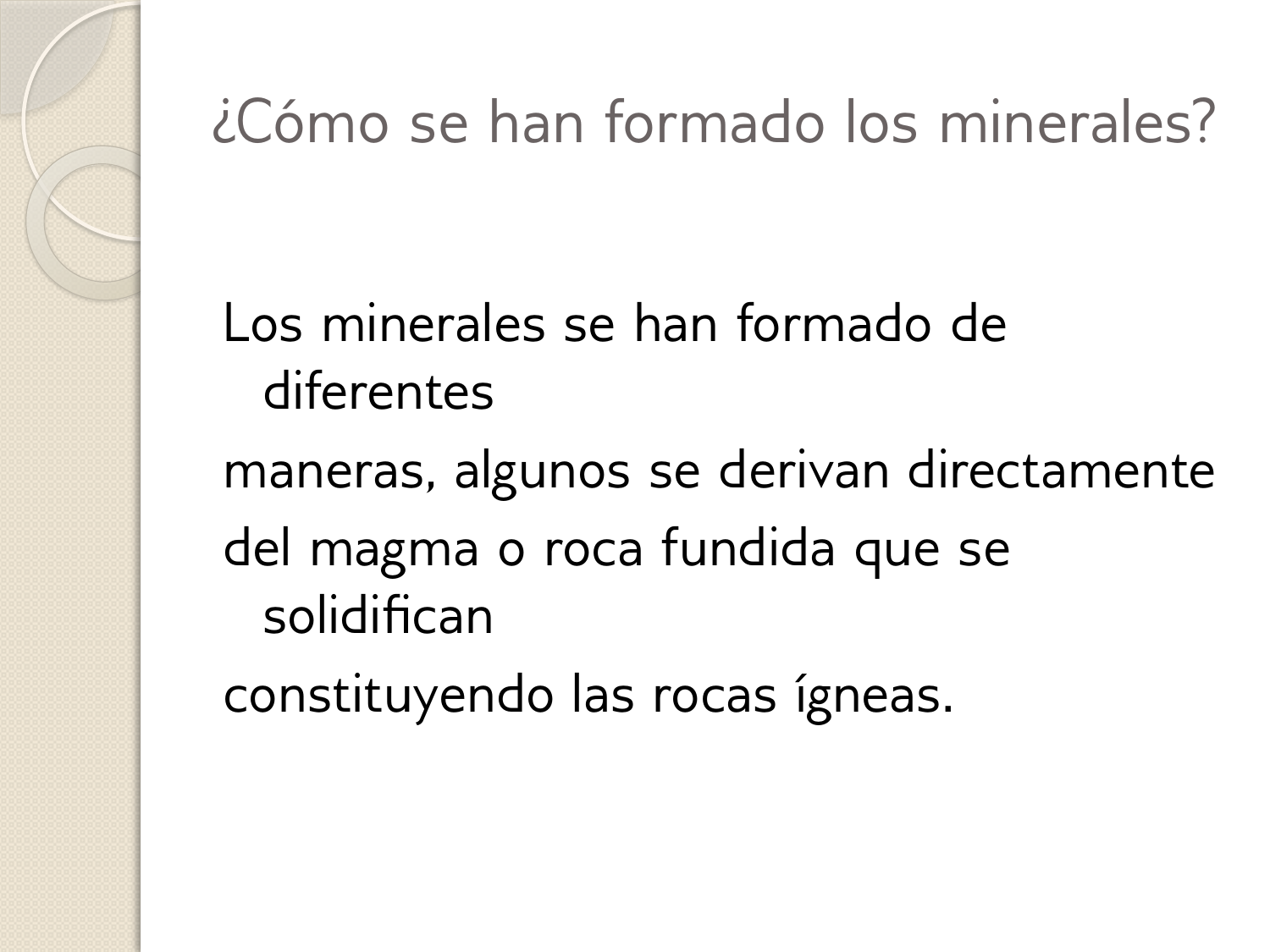

# ¿Cómo se han formado los minerales?

Los minerales se han formado de diferentes
maneras, algunos se derivan directamente
del magma o roca fundida que se solidifican
constituyendo las rocas ígneas.